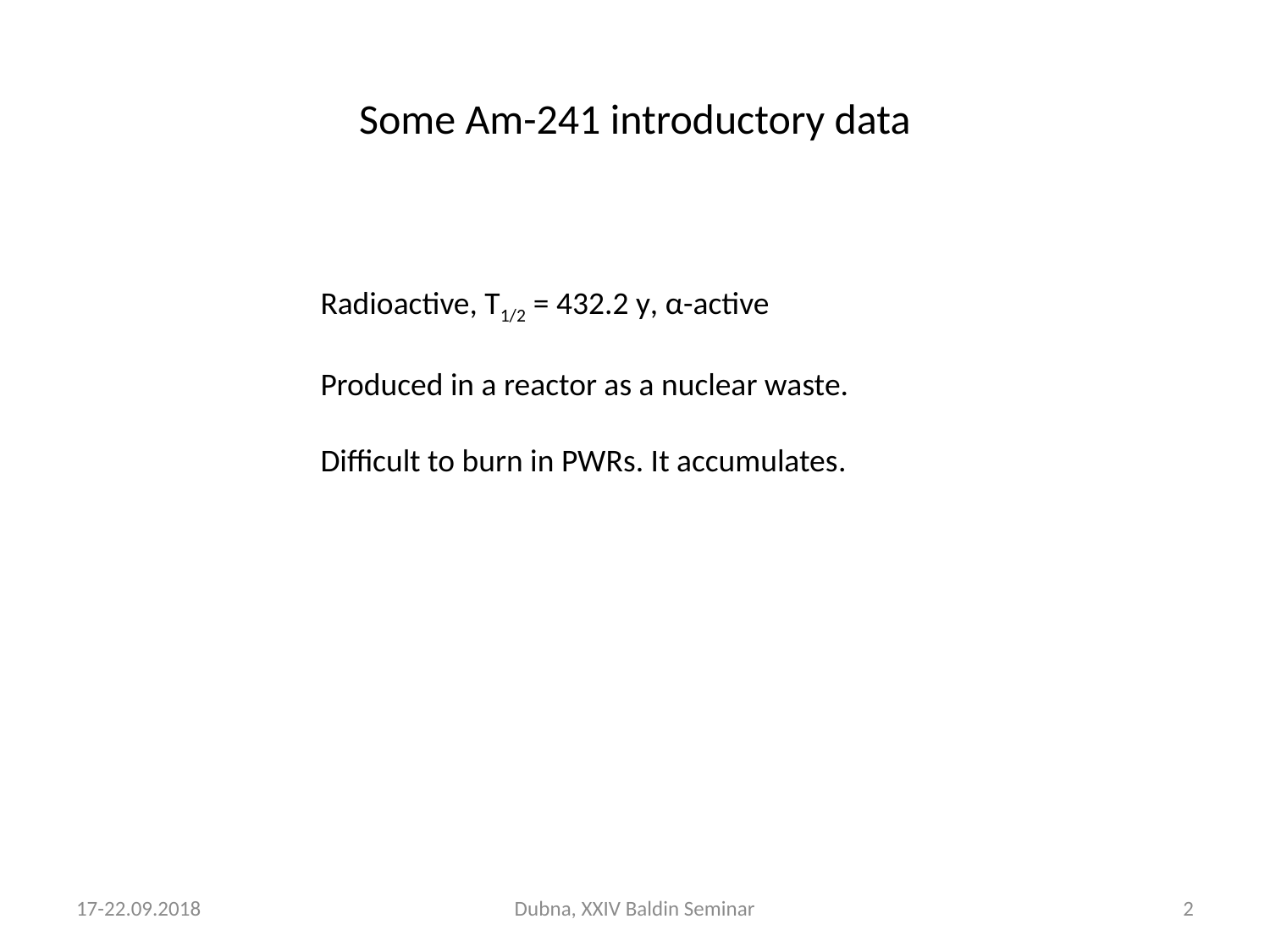

# Some Am-241 introductory data
Radioactive, T1/2 = 432.2 y, α-active

Produced in a reactor as a nuclear waste.

Difficult to burn in PWRs. It accumulates.
17-22.09.2018
Dubna, XXIV Baldin Seminar
2